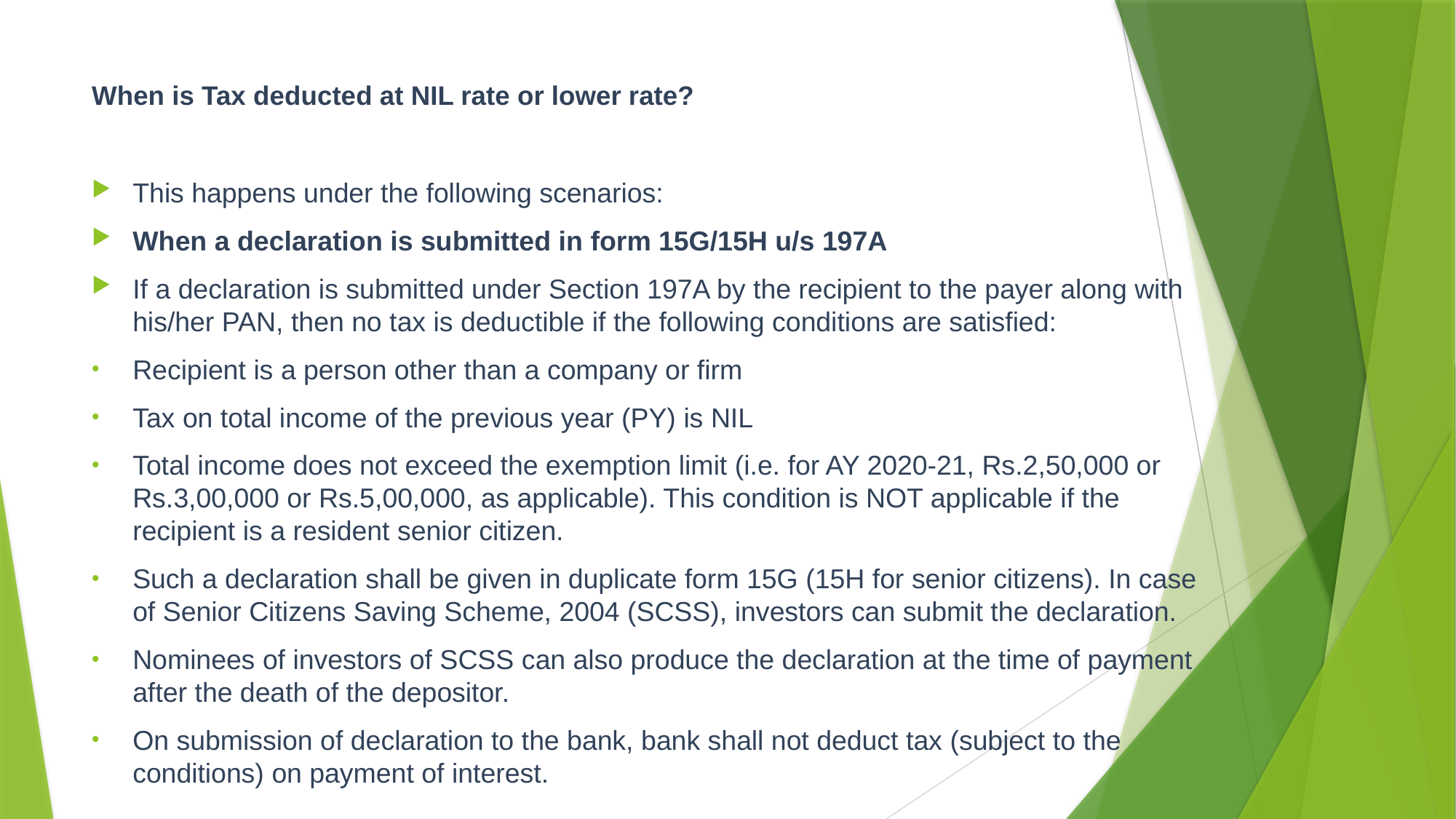

# When is Tax deducted at NIL rate or lower rate?
This happens under the following scenarios:
When a declaration is submitted in form 15G/15H u/s 197A
If a declaration is submitted under Section 197A by the recipient to the payer along with his/her PAN, then no tax is deductible if the following conditions are satisfied:
Recipient is a person other than a company or firm
Tax on total income of the previous year (PY) is NIL
Total income does not exceed the exemption limit (i.e. for AY 2020-21, Rs.2,50,000 or Rs.3,00,000 or Rs.5,00,000, as applicable). This condition is NOT applicable if the recipient is a resident senior citizen.
Such a declaration shall be given in duplicate form 15G (15H for senior citizens). In case of Senior Citizens Saving Scheme, 2004 (SCSS), investors can submit the declaration.
Nominees of investors of SCSS can also produce the declaration at the time of payment after the death of the depositor.
On submission of declaration to the bank, bank shall not deduct tax (subject to the conditions) on payment of interest.